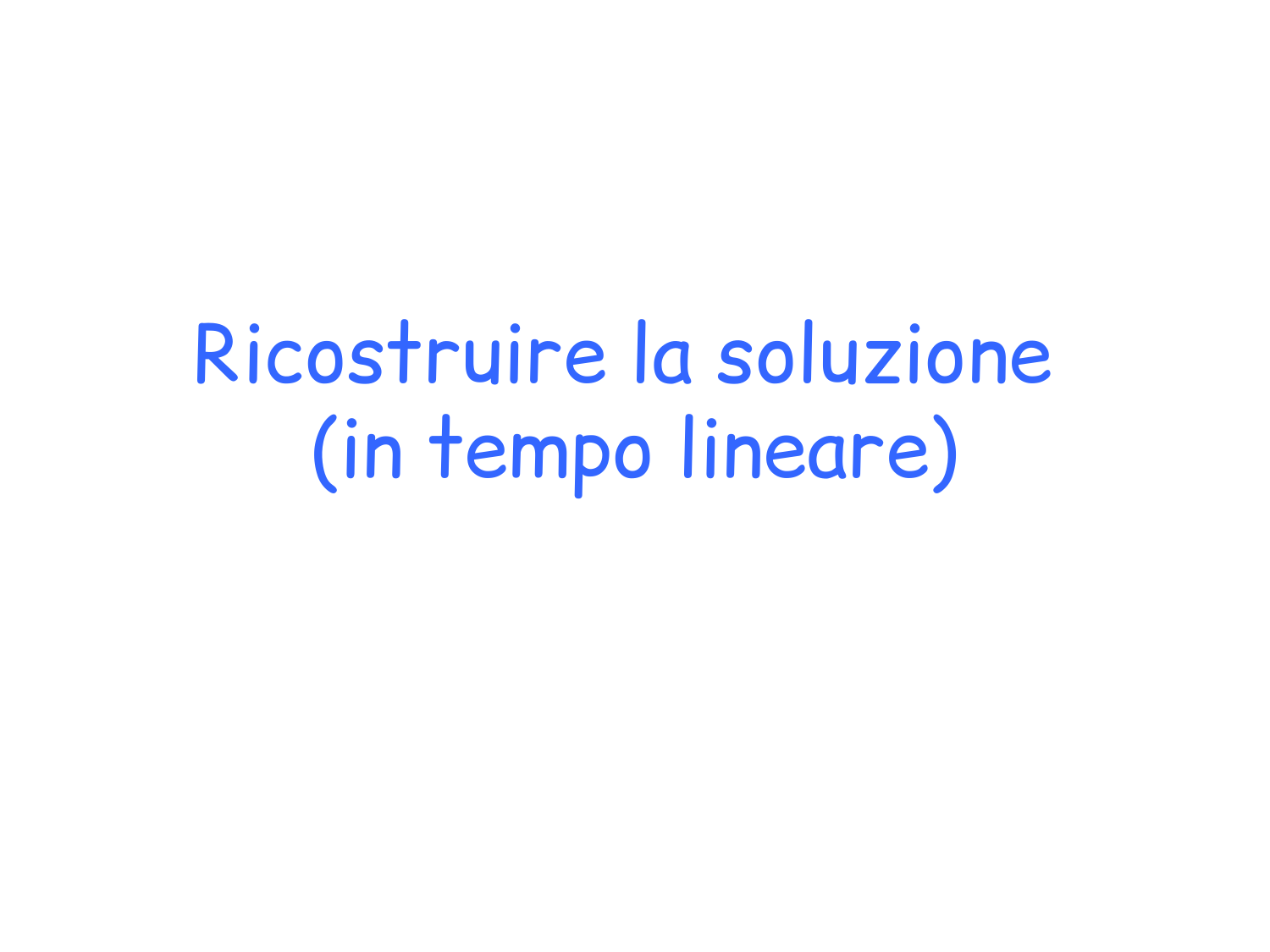

# Ricostruire la soluzione (in tempo lineare)